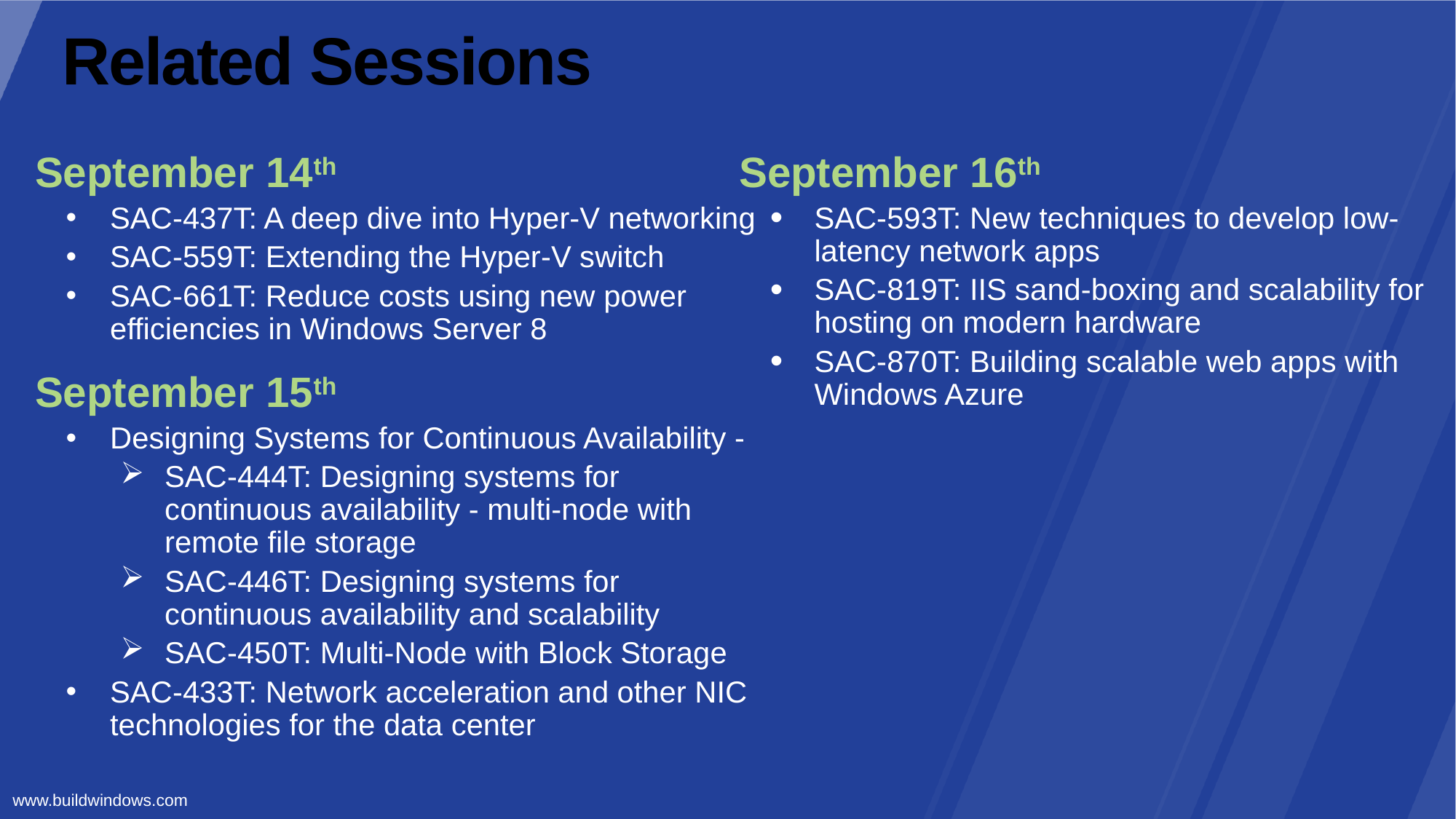

# Related Sessions
September 14th
SAC-437T: A deep dive into Hyper-V networking
SAC-559T: Extending the Hyper-V switch
SAC-661T: Reduce costs using new power efficiencies in Windows Server 8

September 15th
Designing Systems for Continuous Availability -
SAC-444T: Designing systems for continuous availability - multi-node with remote file storage
SAC-446T: Designing systems for continuous availability and scalability
SAC-450T: Multi-Node with Block Storage
SAC-433T: Network acceleration and other NIC technologies for the data center
September 16th
SAC-593T: New techniques to develop low-latency network apps
SAC-819T: IIS sand-boxing and scalability for hosting on modern hardware
SAC-870T: Building scalable web apps with Windows Azure